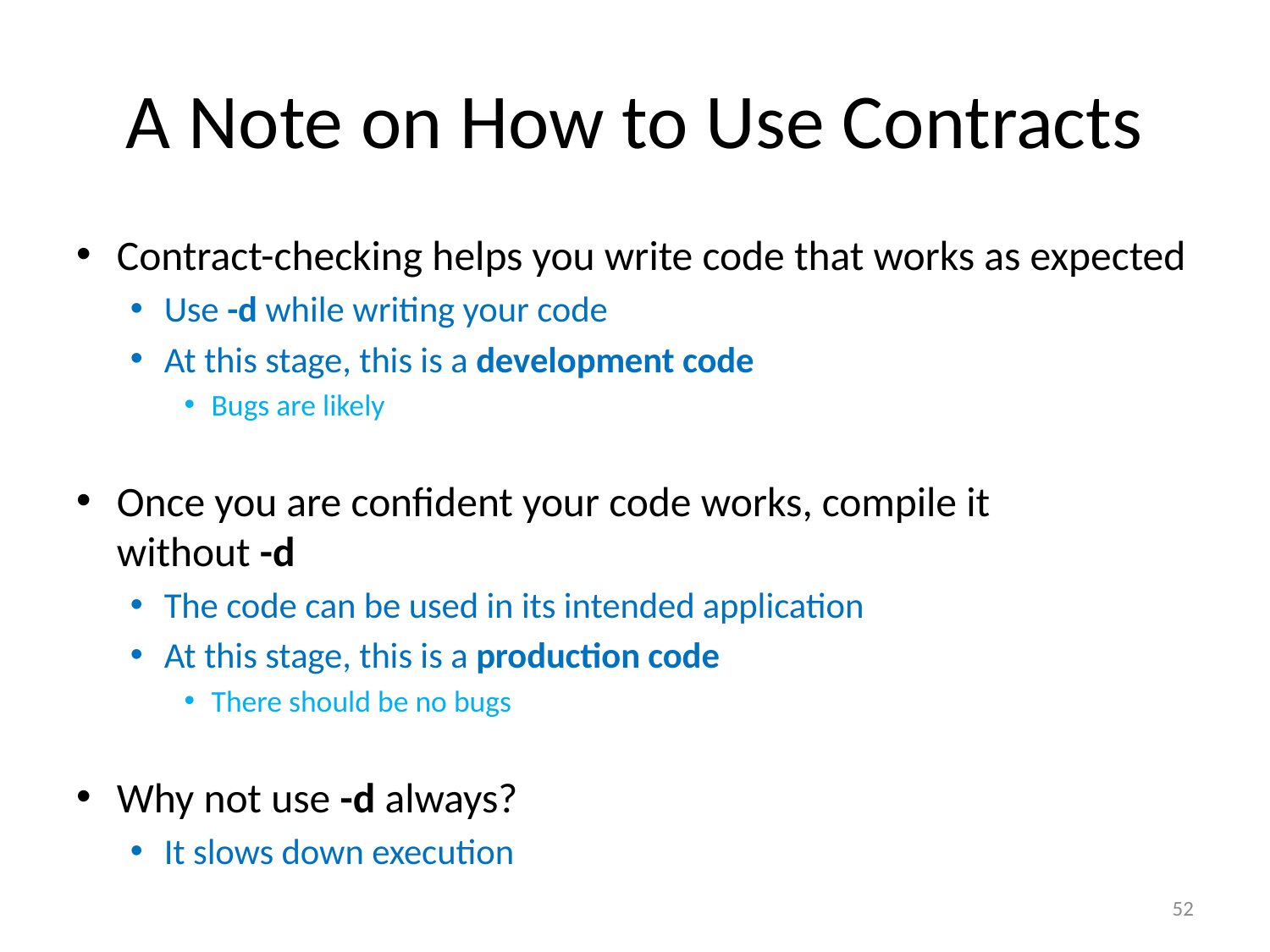

# A Note on How to Use Contracts
Contract-checking helps you write code that works as expected
Use -d while writing your code
At this stage, this is a development code
Bugs are likely

Once you are confident your code works, compile it
without -d
The code can be used in its intended application
At this stage, this is a production code
There should be no bugs

Why not use -d always?
It slows down execution
52